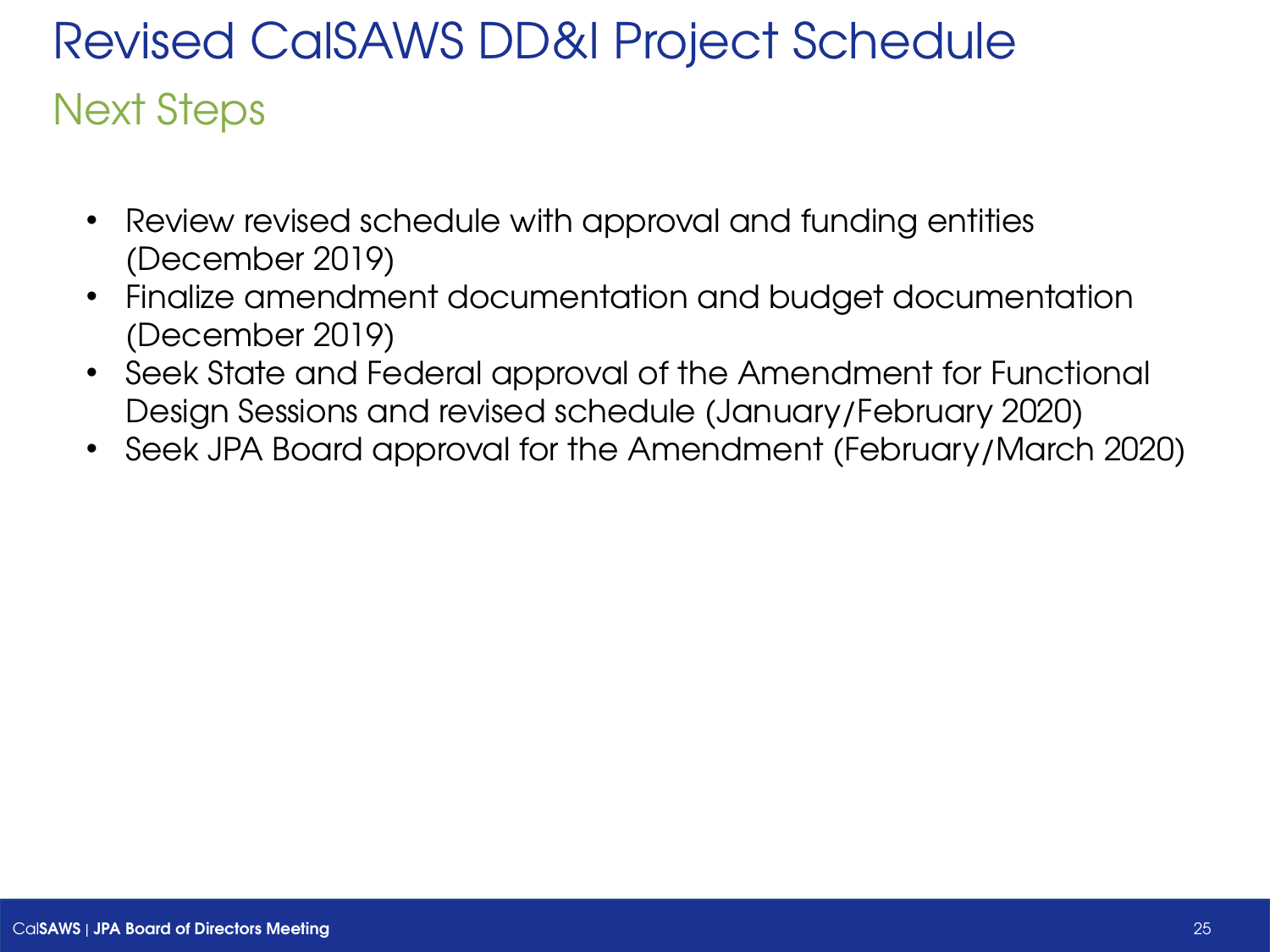

# Revised CalSAWS DD&I Project Schedule
Next Steps
Review revised schedule with approval and funding entities (December 2019)
Finalize amendment documentation and budget documentation (December 2019)
Seek State and Federal approval of the Amendment for Functional Design Sessions and revised schedule (January/February 2020)
Seek JPA Board approval for the Amendment (February/March 2020)